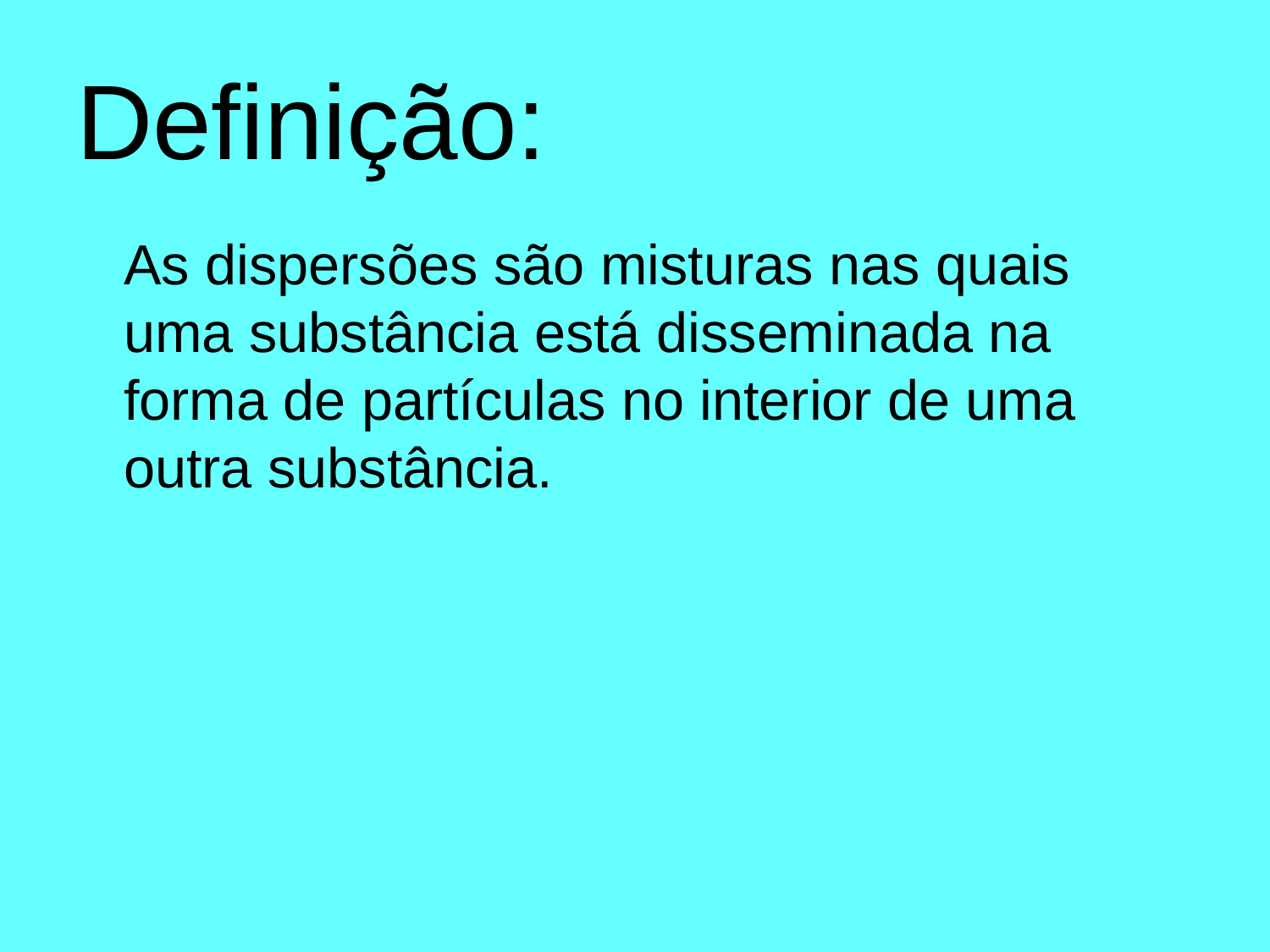

# Definição:
	As dispersões são misturas nas quais uma substância está disseminada na forma de partículas no interior de uma outra substância.